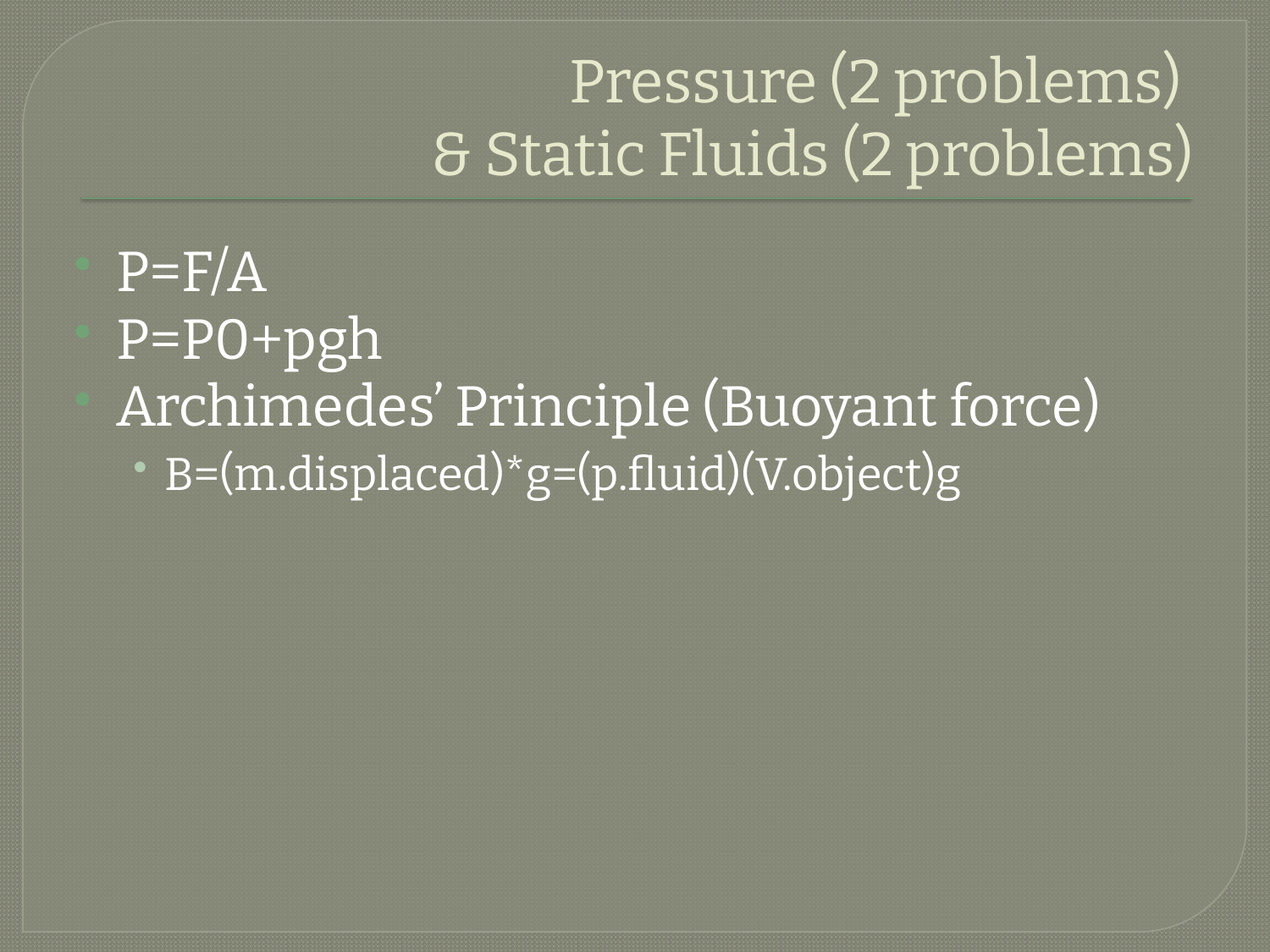

# Pressure (2 problems) & Static Fluids (2 problems)
P=F/A
P=P0+pgh
Archimedes’ Principle (Buoyant force)
B=(m.displaced)*g=(p.fluid)(V.object)g